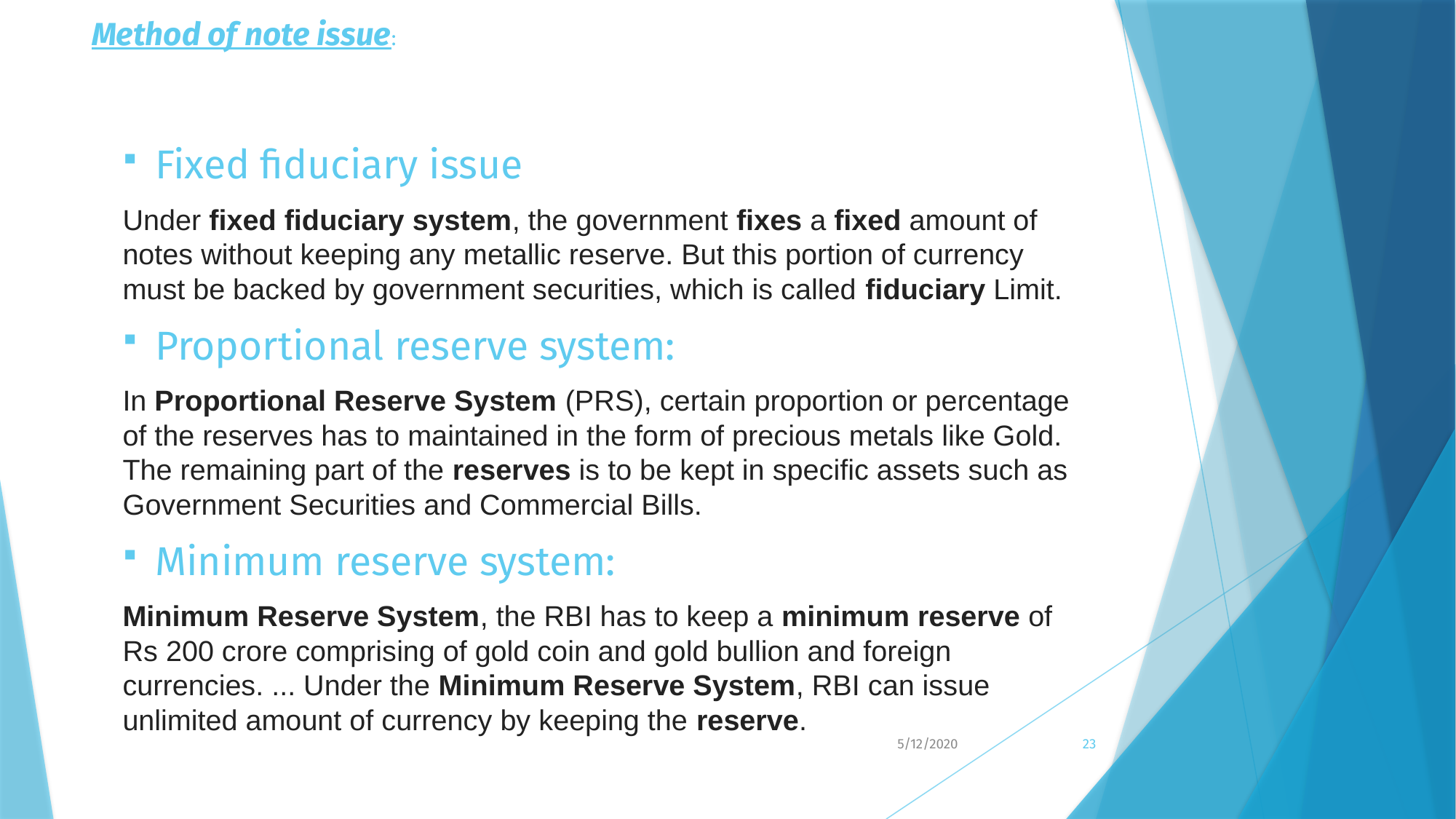

# Method of note issue:
Fixed fiduciary issue
Under fixed fiduciary system, the government fixes a fixed amount of notes without keeping any metallic reserve. But this portion of currency must be backed by government securities, which is called fiduciary Limit.
Proportional reserve system:
In Proportional Reserve System (PRS), certain proportion or percentage of the reserves has to maintained in the form of precious metals like Gold. The remaining part of the reserves is to be kept in specific assets such as Government Securities and Commercial Bills.
Minimum reserve system:
Minimum Reserve System, the RBI has to keep a minimum reserve of Rs 200 crore comprising of gold coin and gold bullion and foreign currencies. ... Under the Minimum Reserve System, RBI can issue unlimited amount of currency by keeping the reserve.

5/12/2020
23